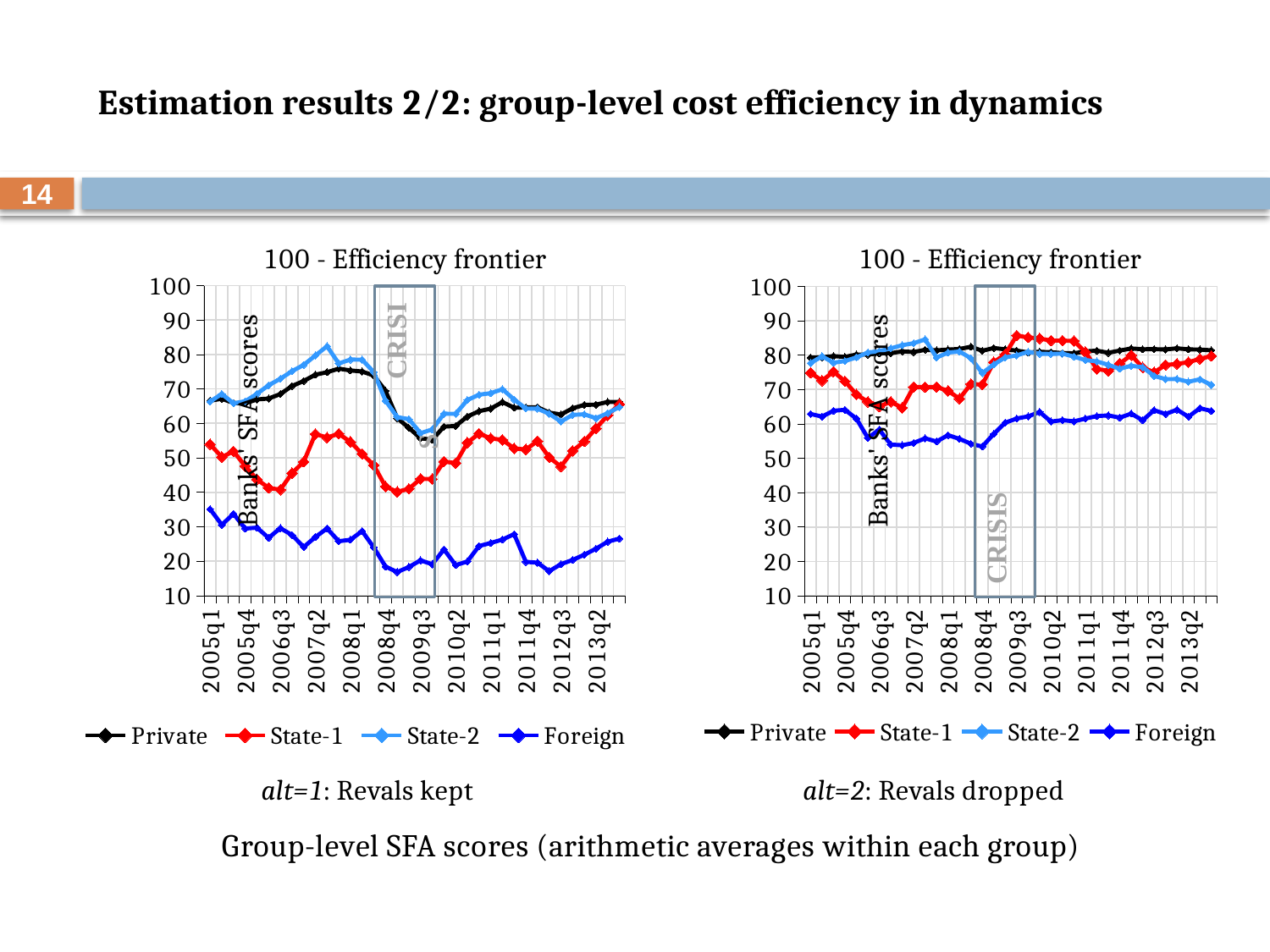

# Estimation results 2/2: group-level cost efficiency in dynamics
14
|  |  |
| --- | --- |
| alt=1: Revals kept | alt=2: Revals dropped |
| Group-level SFA scores (arithmetic averages within each group) |  |

### Chart

| Category | Private | State-1 | State-2 | Foreign |
|---|---|---|---|---|
| 2005q1 | 66.5720396055363 | 53.91189 | 66.29917045454545 | 35.09678 |
| 2005q2 | 67.13434400503348 | 50.22553 | 68.52395545454546 | 30.53418 |
| 2005q3 | 65.91360104825296 | 51.84597 | 65.80071181818181 | 33.731905 |
| 2005q4 | 65.78172489430888 | 47.59054 | 66.40803772727271 | 29.44894 |
| 2006q1 | 66.92638354308941 | 43.72618666666667 | 68.54482227272729 | 29.722125 |
| 2006q2 | 67.18997600321026 | 41.26488333333333 | 71.05219043478259 | 26.74595 |
| 2006q3 | 68.47686190645159 | 40.71113666666667 | 72.91693250000002 | 29.565325 |
| 2006q4 | 70.83209732463293 | 45.53132 | 75.12695434782609 | 27.583405 |
| 2007q1 | 72.2914493831169 | 48.83309666666667 | 76.97555333333334 | 24.07392 |
| 2007q2 | 74.11190124409447 | 56.90712666666667 | 79.68825166666666 | 26.97739 |
| 2007q3 | 74.83976182414699 | 55.864889999999995 | 82.39787366666665 | 29.49083 |
| 2007q4 | 75.87227252130329 | 56.97257 | 77.38112656250001 | 25.77341 |
| 2008q1 | 75.34073990749994 | 54.62164333333334 | 78.5202875757576 | 26.20013 |
| 2008q2 | 75.0456018928571 | 51.139203333333334 | 78.49268235294116 | 28.71568 |
| 2008q3 | 73.87093349753093 | 47.847896666666664 | 74.86548783783785 | 23.9568 |
| 2008q4 | 69.4378051553273 | 41.64494333333334 | 66.58154261904762 | 18.420704999999998 |
| 2009q1 | 61.51857557887875 | 40.113016666666674 | 61.816753902439025 | 16.82005 |
| 2009q2 | 58.6758753337714 | 40.998070000000006 | 61.20524300000001 | 18.29251 |
| 2009q3 | 55.66019001960785 | 43.87637333333333 | 57.133592422222236 | 20.23081 |
| 2009q4 | 55.227951888597644 | 43.82871333333333 | 58.22593053658535 | 19.06703 |
| 2010q1 | 59.03798956842104 | 48.91626 | 62.78697834146341 | 23.39744 |
| 2010q2 | 59.22252629447849 | 48.43533333333334 | 62.7581989111111 | 18.834310000000002 |
| 2010q3 | 61.97635359074294 | 54.36490666666666 | 66.76209926829269 | 19.903104999999996 |
| 2010q4 | 63.524526775735225 | 57.025463333333335 | 68.30694966666665 | 24.39038 |
| 2011q1 | 64.2677929339045 | 55.63793666666666 | 68.74645934210524 | 25.26272 |
| 2011q2 | 66.16900236809816 | 55.19491 | 69.90775955263159 | 26.253235 |
| 2011q3 | 64.52624187886272 | 52.71546 | 66.88522456756756 | 27.83513 |
| 2011q4 | 64.62067475188914 | 52.39670666666667 | 64.30384877142856 | 19.792344999999997 |
| 2012q1 | 64.67656989924043 | 54.84016 | 64.25025894285714 | 19.53454 |
| 2012q2 | 63.09784970577661 | 50.14874 | 62.78697524242424 | 17.08259 |
| 2012q3 | 62.56025300858983 | 47.41451333333334 | 60.507228888888875 | 19.10811 |
| 2012q4 | 64.35581165473151 | 51.97580666666667 | 62.45152291428573 | 20.331470000000003 |
| 2013q1 | 65.3515501096939 | 54.72665333333333 | 62.619322285714276 | 21.856875000000002 |
| 2013q2 | 65.42058168373883 | 58.527113333333325 | 61.48447819444444 | 23.60274 |
| 2013q3 | 66.20189629220782 | 62.31616333333333 | 62.9357756111111 | 25.63979 |
| 2013q4 | 66.21170420639147 | 65.54530666666666 | 64.76265716666666 | 26.550159999999998 |

### Chart

| Category | Private | State-1 | State-2 | Foreign |
|---|---|---|---|---|
| 2005q1 | 79.2395357512952 | 74.82696666666665 | 77.684795 | 62.85855533333333 |
| 2005q2 | 79.36871939698493 | 72.54511333333333 | 79.64650227272726 | 62.104924 |
| 2005q3 | 79.69957300664451 | 75.16818 | 77.77843136363637 | 63.794569374999995 |
| 2005q4 | 79.475150698052 | 72.36447 | 78.27396727272729 | 64.05872470588236 |
| 2006q1 | 80.15068152597406 | 68.54400666666666 | 79.33059727272729 | 61.51480444444446 |
| 2006q2 | 80.17351911858967 | 66.38678 | 80.76310956521739 | 55.87778599999999 |
| 2006q3 | 80.48667818035432 | 65.04424666666667 | 81.12943874999998 | 58.30152272727273 |
| 2006q4 | 80.5573380781758 | 66.39889 | 81.96207869565218 | 53.96758272727273 |
| 2007q1 | 81.06519004862238 | 64.66116666666666 | 82.8766825 | 53.77251416666667 |
| 2007q2 | 80.89911896226414 | 70.71748000000001 | 83.44483333333334 | 54.431186799999985 |
| 2007q3 | 81.53910971166452 | 70.65571 | 84.57441233333336 | 55.78044851851853 |
| 2007q4 | 81.37478714643301 | 70.69924333333334 | 79.27481562500002 | 54.85391161290321 |
| 2008q1 | 81.60002359550569 | 69.5911 | 80.7352084848485 | 56.690409696969695 |
| 2008q2 | 81.77703156211565 | 67.31216 | 81.04564735294119 | 55.621616666666675 |
| 2008q3 | 82.41880258939588 | 71.54981333333333 | 79.10132405405406 | 54.205735454545454 |
| 2008q4 | 81.25666411538461 | 71.42093 | 74.75668761904764 | 53.3812505882353 |
| 2009q1 | 82.05530022135419 | 77.93443666666667 | 77.25250048780488 | 57.0611306060606 |
| 2009q2 | 81.67294653543313 | 80.24524000000001 | 79.33984711111108 | 60.31804606060607 |
| 2009q3 | 81.29762659268924 | 85.70886 | 79.91640533333333 | 61.5310302857143 |
| 2009q4 | 80.76919113874354 | 85.13134666666667 | 80.93129780487806 | 62.157346285714276 |
| 2010q1 | 80.95516521682006 | 84.81895333333334 | 80.39287121951219 | 63.419201428571434 |
| 2010q2 | 80.83084813725488 | 84.21611 | 80.32965555555556 | 60.651468250000015 |
| 2010q3 | 80.57879730170318 | 84.19822333333333 | 80.42818097560978 | 61.06168809523809 |
| 2010q4 | 80.51630184700126 | 84.10158 | 79.54631692307693 | 60.70556954545453 |
| 2011q1 | 81.08015584352069 | 80.85250333333333 | 78.55802052631581 | 61.51411113636363 |
| 2011q2 | 81.28073171813729 | 75.95903 | 78.1650207894737 | 62.23994454545454 |
| 2011q3 | 80.66919939506171 | 75.40473999999999 | 77.15905702702703 | 62.43699255813953 |
| 2011q4 | 81.31649291446539 | 77.55859333333332 | 76.031674 | 61.79646904761906 |
| 2012q1 | 81.92501625031602 | 79.95989666666667 | 76.88467714285714 | 62.943615813953485 |
| 2012q2 | 81.69175373076935 | 76.40764 | 76.46202787878788 | 61.02702428571431 |
| 2012q3 | 81.72433984635077 | 74.96213 | 73.92402527777779 | 63.95198682926829 |
| 2012q4 | 81.63419639386181 | 77.11355666666667 | 73.00362685714286 | 62.85181974999998 |
| 2013q1 | 81.96768959183689 | 77.42349666666667 | 73.01541971428571 | 64.10004699999999 |
| 2013q2 | 81.66701373879638 | 77.93864666666667 | 72.23056111111113 | 62.06342717948719 |
| 2013q3 | 81.60137636363638 | 78.88229333333334 | 72.93923527777775 | 64.5478987179487 |
| 2013q4 | 81.38866745672435 | 79.72840333333333 | 71.31052138888887 | 63.73257605263162 |